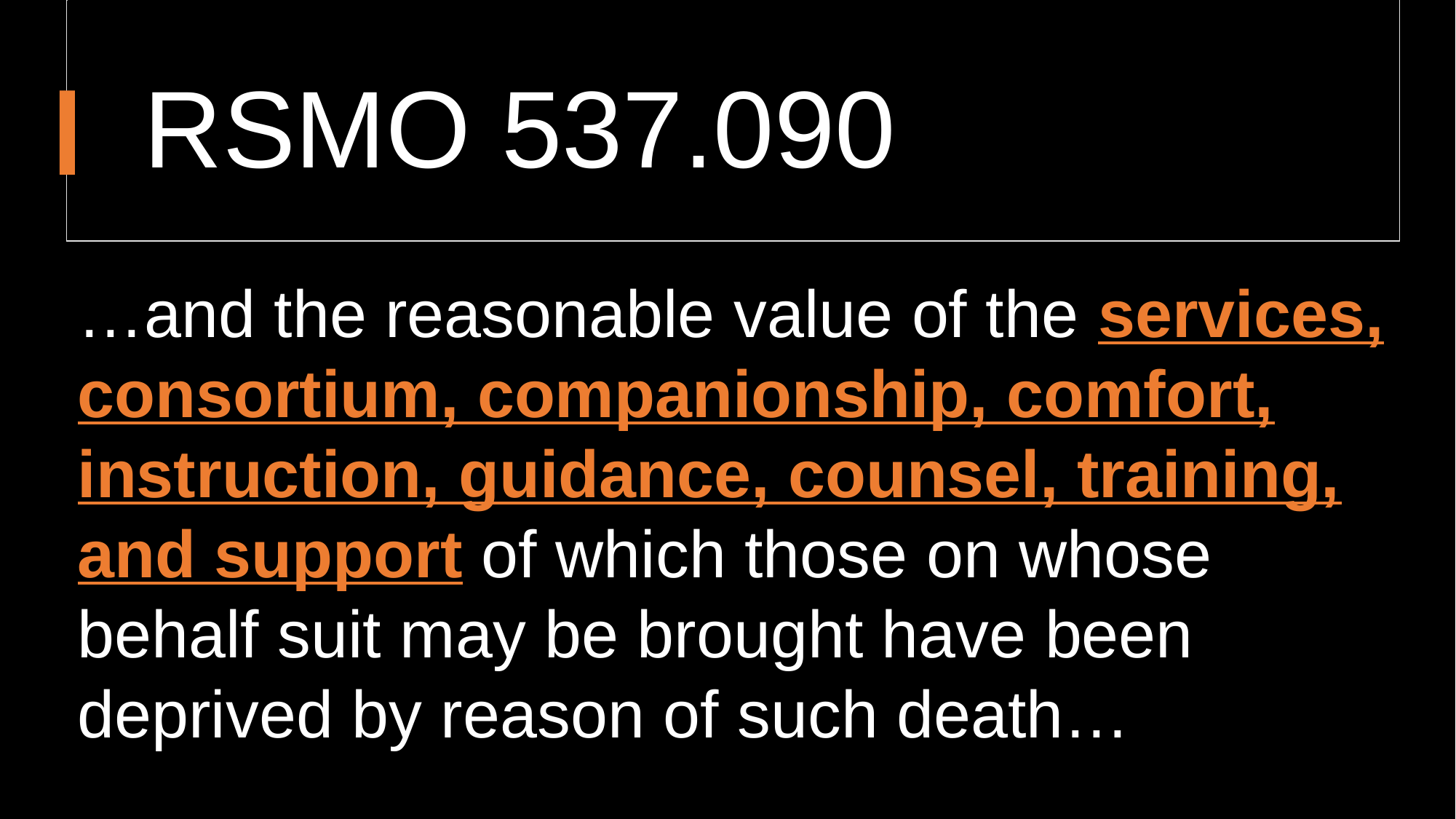

# RSMO 537.090

…and the reasonable value of the services, consortium, companionship, comfort, instruction, guidance, counsel, training, and support of which those on whose behalf suit may be brought have been deprived by reason of such death…